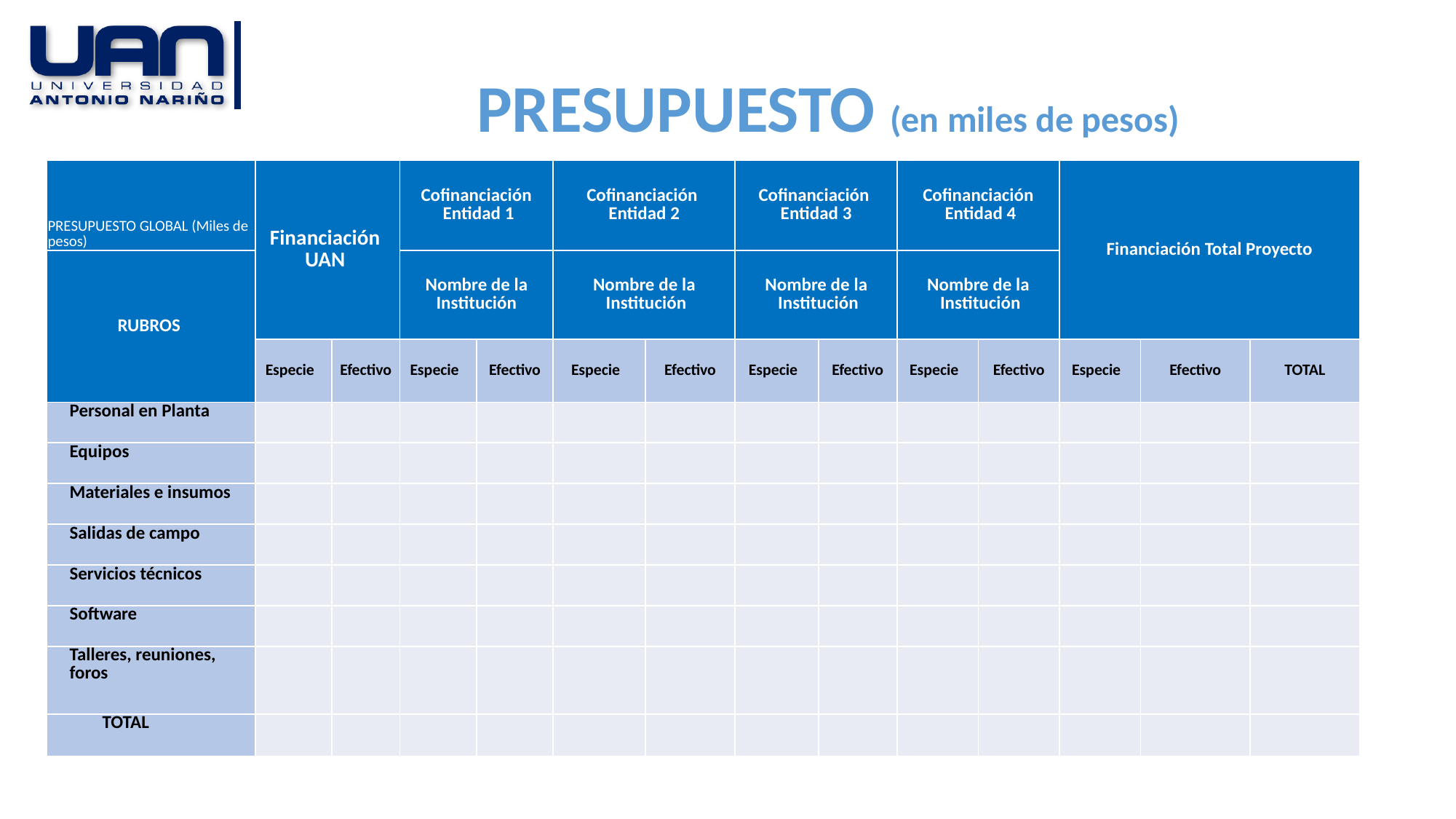

PRESUPUESTO (en miles de pesos)
| PRESUPUESTO GLOBAL (Miles de pesos) | Financiación UAN |  | Cofinanciación Entidad 1 |  | Cofinanciación Entidad 2 |  | Cofinanciación Entidad 3 |  | Cofinanciación Entidad 4 |  | Financiación Total Proyecto |  |  |
| --- | --- | --- | --- | --- | --- | --- | --- | --- | --- | --- | --- | --- | --- |
| RUBROS |  |  | Nombre de la Institución |  | Nombre de la Institución |  | Nombre de la Institución |  | Nombre de la Institución |  |  |  |  |
|  | Especie | Efectivo | Especie | Efectivo | Especie | Efectivo | Especie | Efectivo | Especie | Efectivo | Especie | Efectivo | TOTAL |
| Personal en Planta |  |  |  |  |  |  |  |  |  |  |  |  |  |
| Equipos |  |  |  |  |  |  |  |  |  |  |  |  |  |
| Materiales e insumos |  |  |  |  |  |  |  |  |  |  |  |  |  |
| Salidas de campo |  |  |  |  |  |  |  |  |  |  |  |  |  |
| Servicios técnicos |  |  |  |  |  |  |  |  |  |  |  |  |  |
| Software |  |  |  |  |  |  |  |  |  |  |  |  |  |
| Talleres, reuniones, foros |  |  |  |  |  |  |  |  |  |  |  |  |  |
| TOTAL |  |  |  |  |  |  |  |  |  |  |  |  |  |